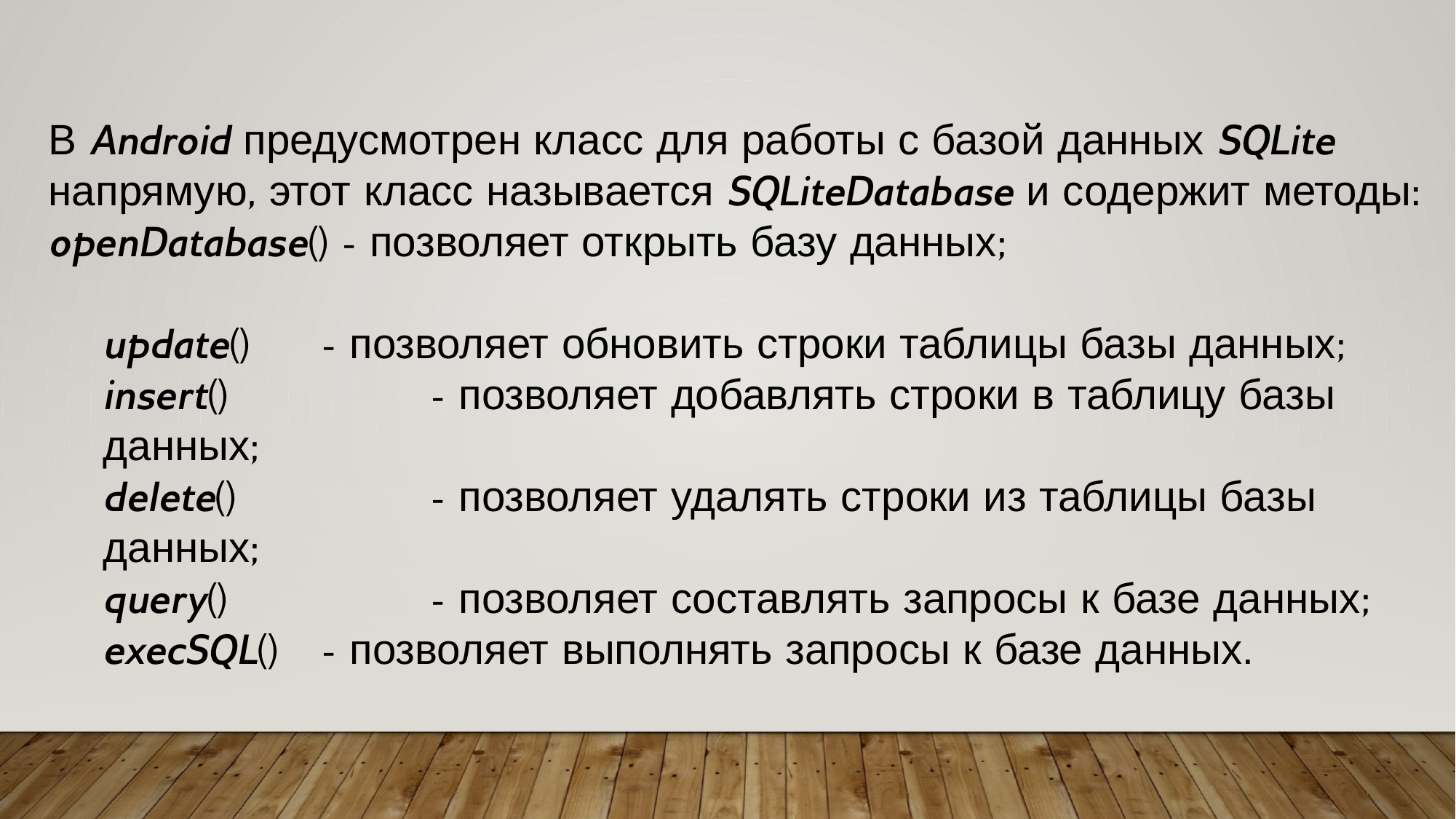

В Android предусмотрен класс для работы с базой данных SQLite напрямую, этот класс называется SQLiteDatabase и содержит методы: openDatabase() - позволяет открыть базу данных;

update() 	- позволяет обновить строки таблицы базы данных;
insert() 		- позволяет добавлять строки в таблицу базы данных;
delete() 		- позволяет удалять строки из таблицы базы данных;
query() 		- позволяет составлять запросы к базе данных;
execSQL() 	- позволяет выполнять запросы к базе данных.